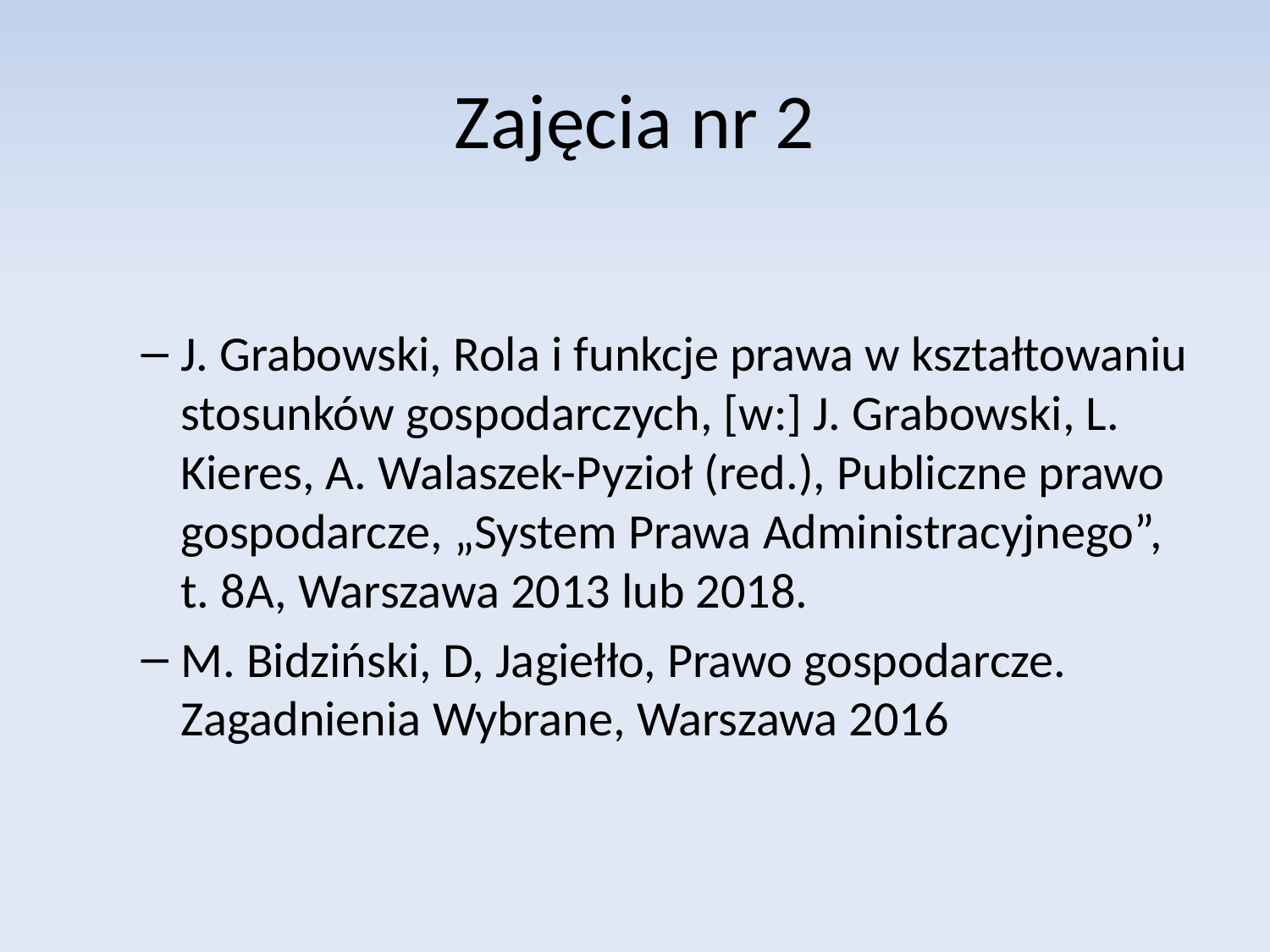

# Zajęcia nr 2

J. Grabowski, Rola i funkcje prawa w kształtowaniu stosunków gospodarczych, [w:] J. Grabowski, L. Kieres, A. Walaszek-Pyzioł (red.), Publiczne prawo gospodarcze, „System Prawa Administracyjnego”, t. 8A, Warszawa 2013 lub 2018.
M. Bidziński, D, Jagiełło, Prawo gospodarcze. Zagadnienia Wybrane, Warszawa 2016